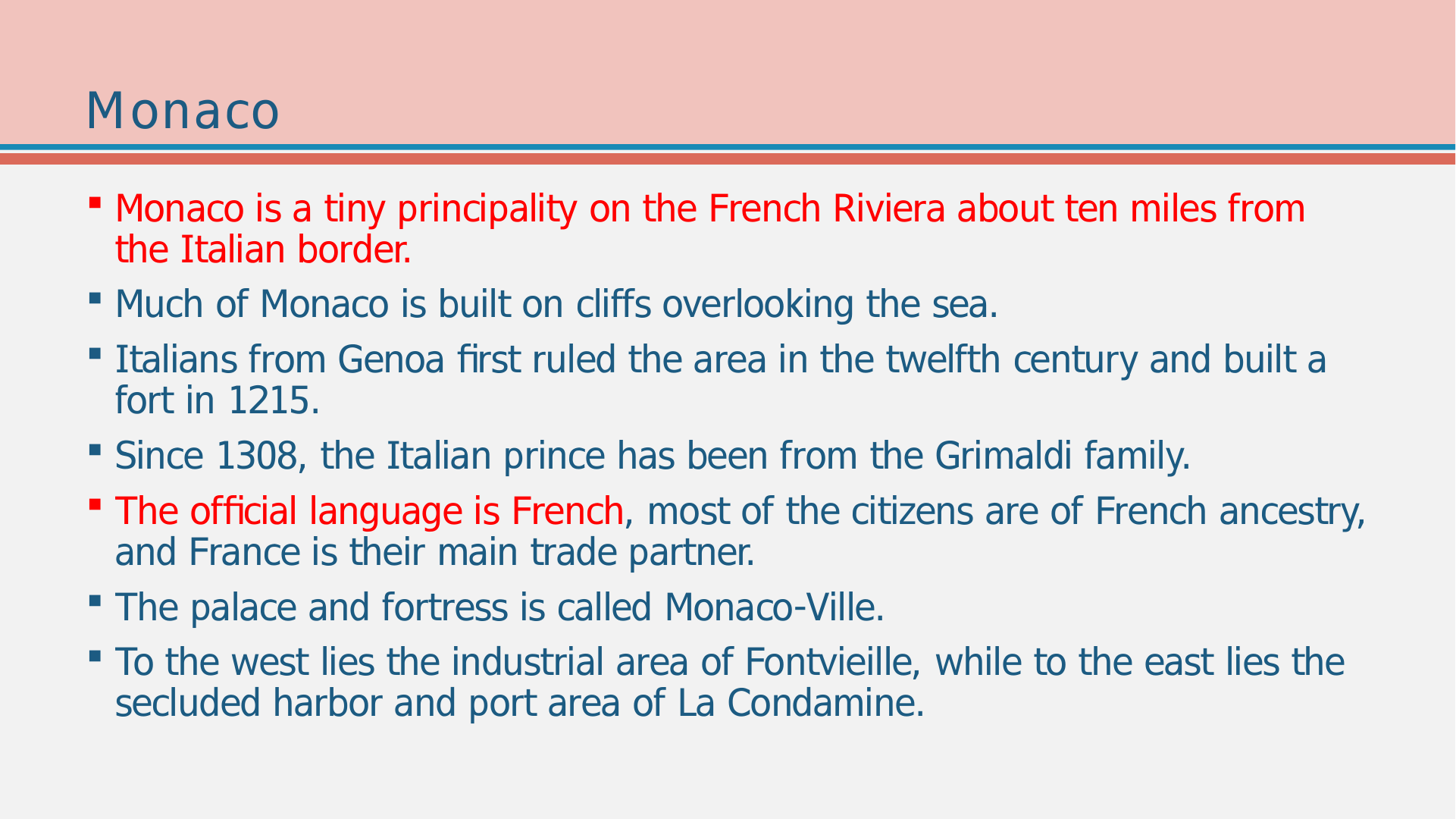

# Monaco
Monaco is a tiny principality on the French Riviera about ten miles from the Italian border.
Much of Monaco is built on cliffs overlooking the sea.
Italians from Genoa first ruled the area in the twelfth century and built a fort in 1215.
Since 1308, the Italian prince has been from the Grimaldi family.
The official language is French, most of the citizens are of French ancestry, and France is their main trade partner.
The palace and fortress is called Monaco-Ville.
To the west lies the industrial area of Fontvieille, while to the east lies the secluded harbor and port area of La Condamine.